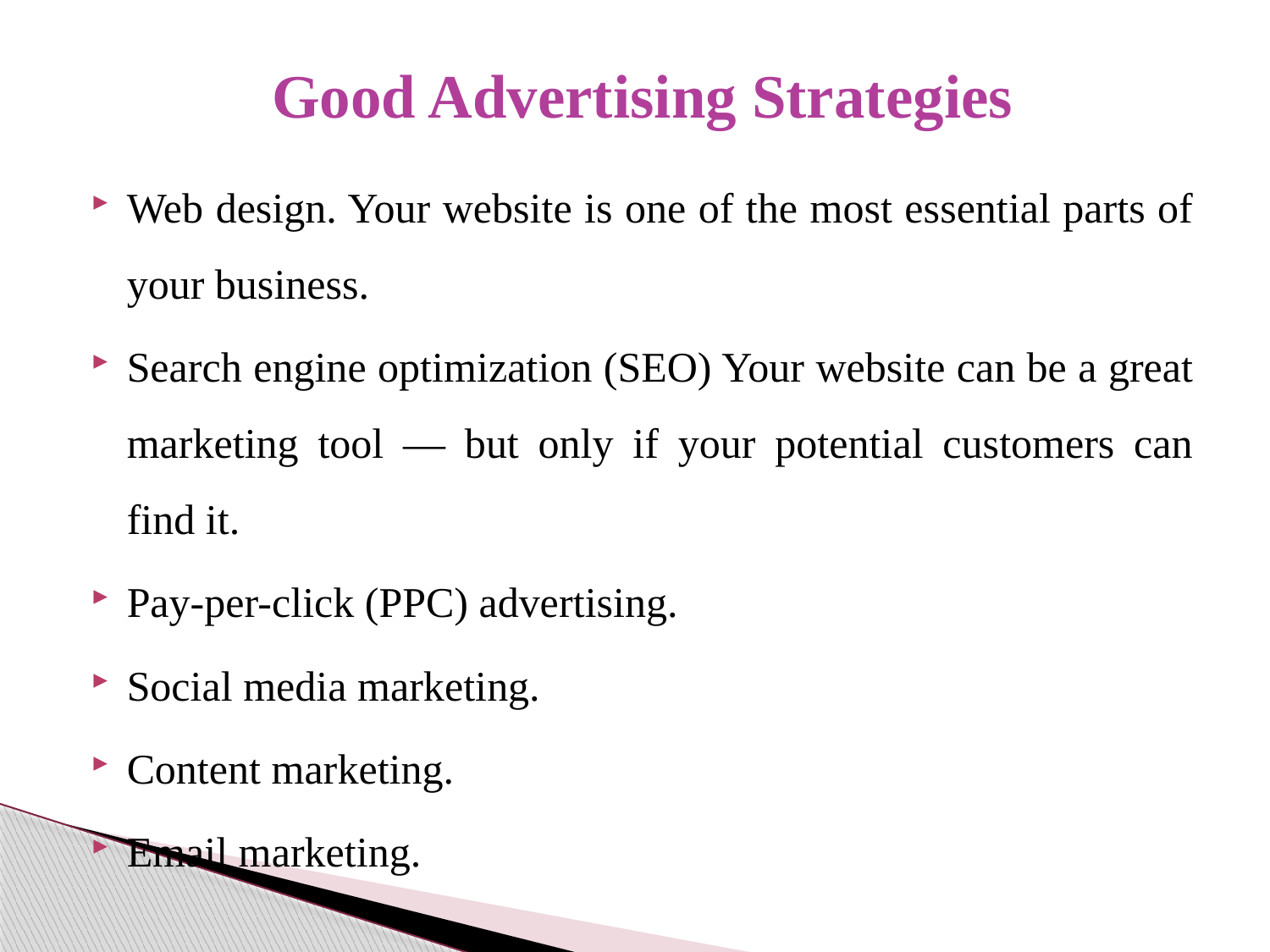

# Good Advertising Strategies
Web design. Your website is one of the most essential parts of your business.
Search engine optimization (SEO) Your website can be a great marketing tool — but only if your potential customers can find it.
Pay-per-click (PPC) advertising.
Social media marketing.
Content marketing.
Email marketing.